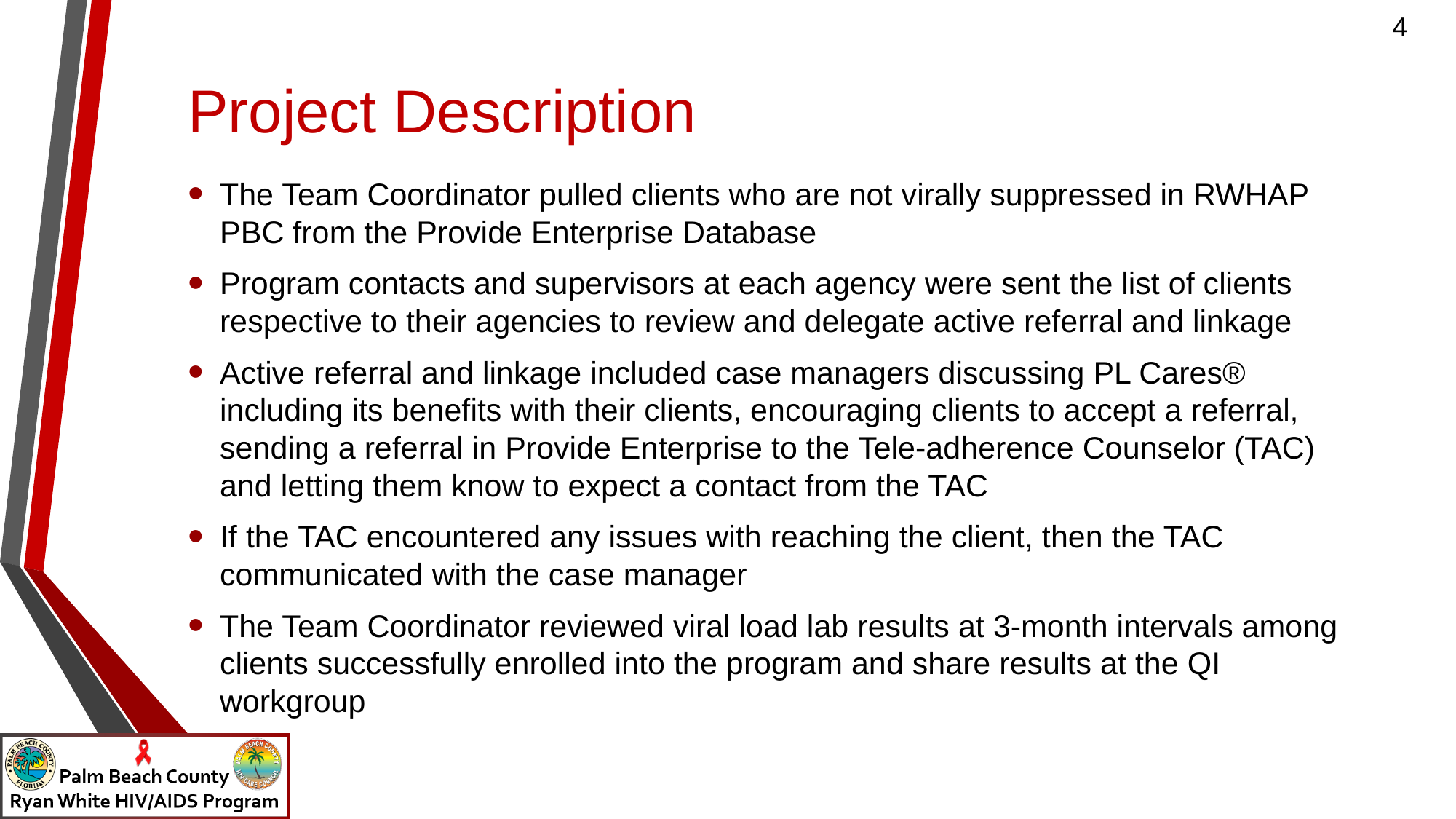

# Project Description
The Team Coordinator pulled clients who are not virally suppressed in RWHAP PBC from the Provide Enterprise Database
Program contacts and supervisors at each agency were sent the list of clients respective to their agencies to review and delegate active referral and linkage
Active referral and linkage included case managers discussing PL Cares® including its benefits with their clients, encouraging clients to accept a referral, sending a referral in Provide Enterprise to the Tele-adherence Counselor (TAC) and letting them know to expect a contact from the TAC
If the TAC encountered any issues with reaching the client, then the TAC communicated with the case manager
The Team Coordinator reviewed viral load lab results at 3-month intervals among clients successfully enrolled into the program and share results at the QI workgroup